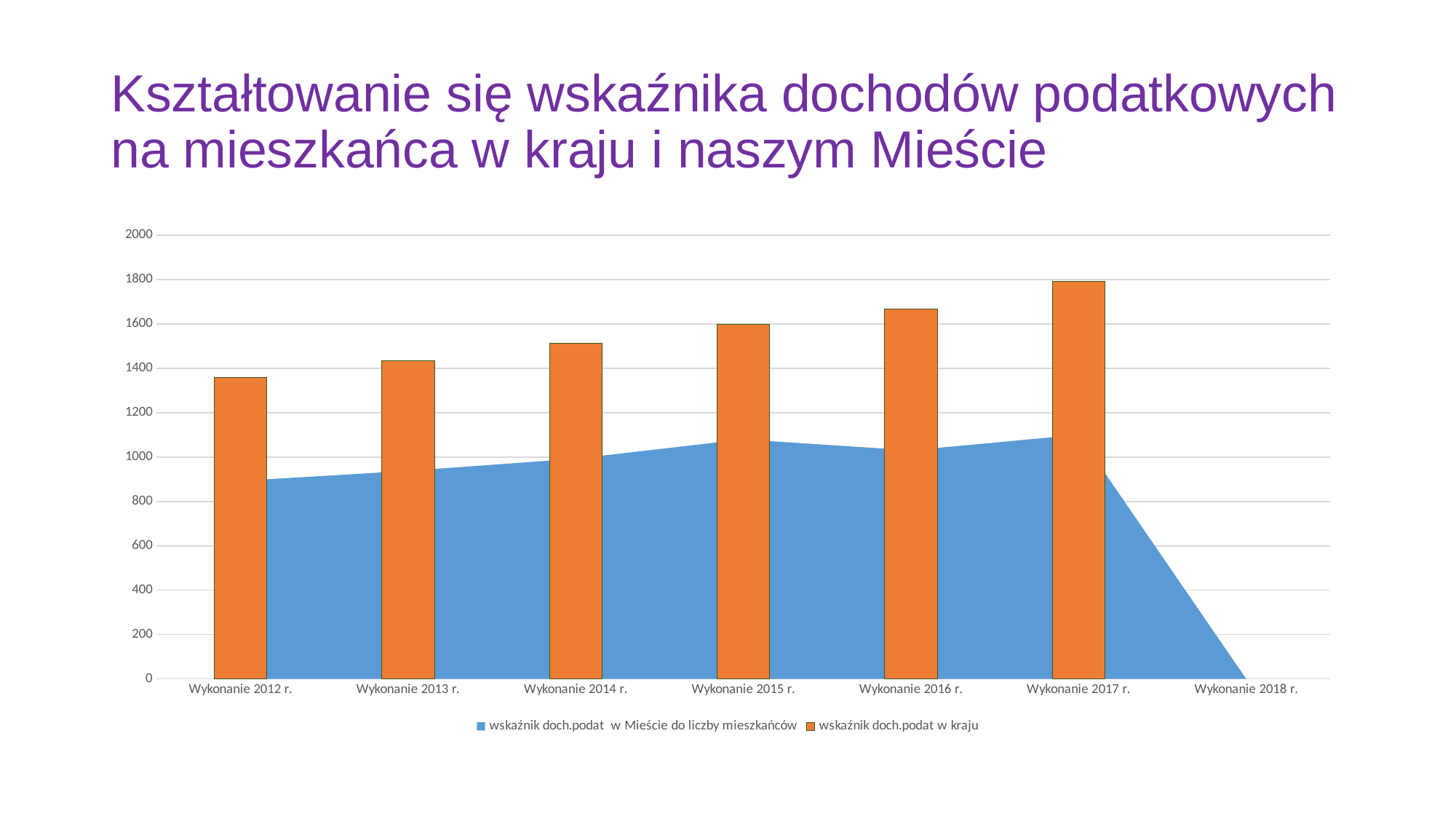

# Kształtowanie się wskaźnika dochodów podatkowych na mieszkańca w kraju i naszym Mieście

[unsupported chart]